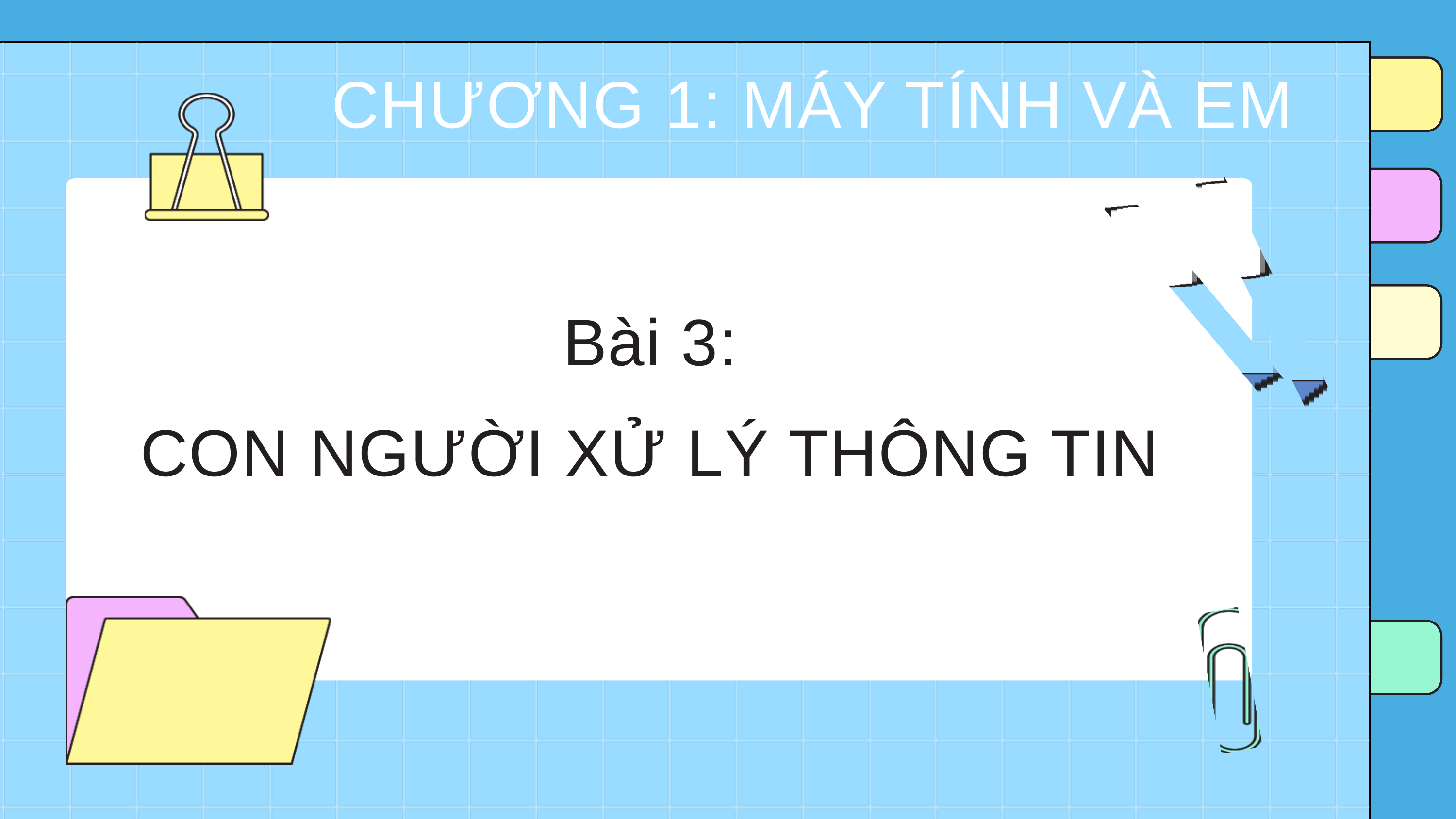

CHƯƠNG 1: MÁY TÍNH VÀ EM

Bài 3:
CON NGƯỜI XỬ LÝ THÔNG TIN